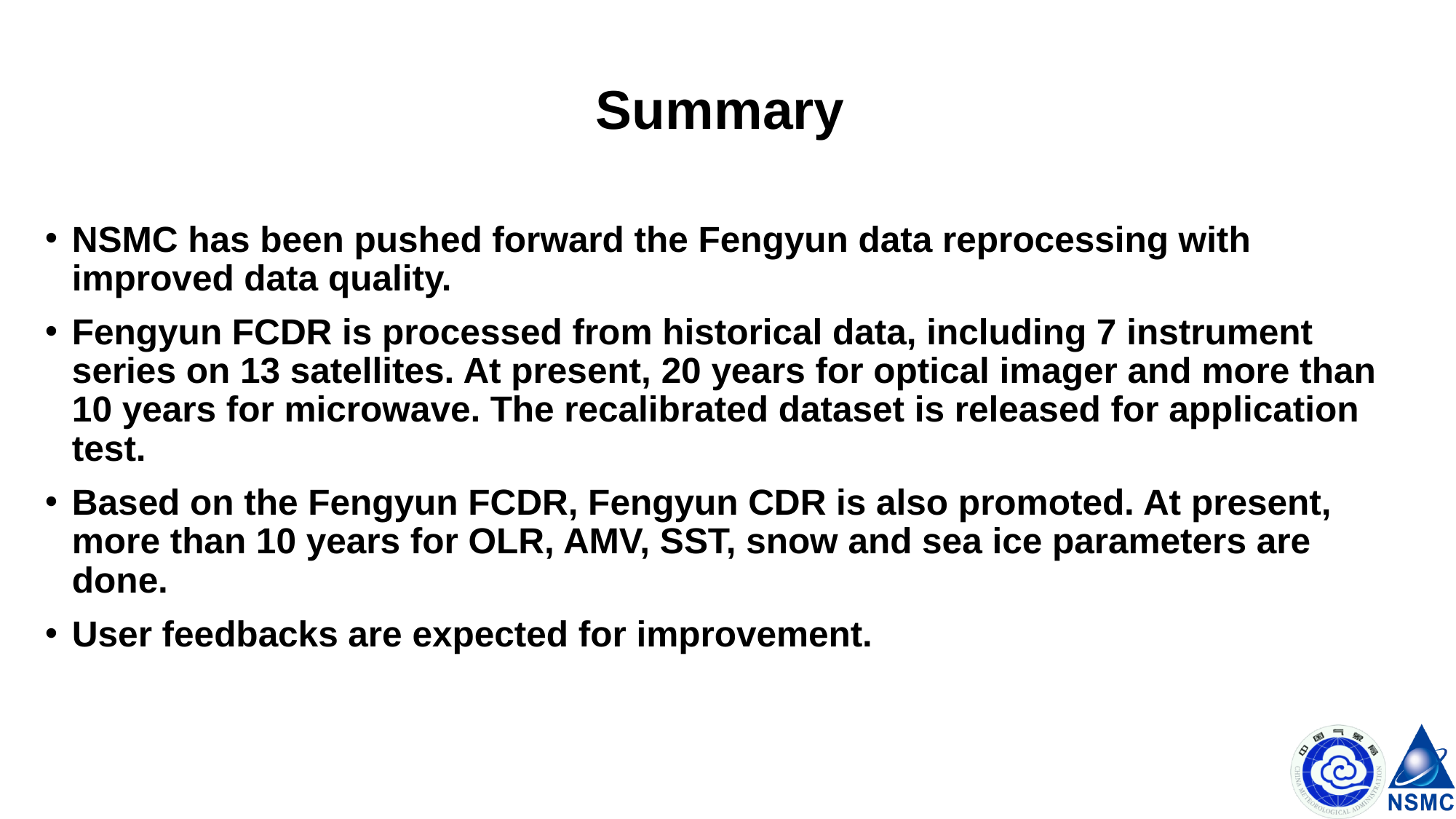

Summary

NSMC has been pushed forward the Fengyun data reprocessing with improved data quality.
Fengyun FCDR is processed from historical data, including 7 instrument series on 13 satellites. At present, 20 years for optical imager and more than 10 years for microwave. The recalibrated dataset is released for application test.
Based on the Fengyun FCDR, Fengyun CDR is also promoted. At present, more than 10 years for OLR, AMV, SST, snow and sea ice parameters are done.
User feedbacks are expected for improvement.